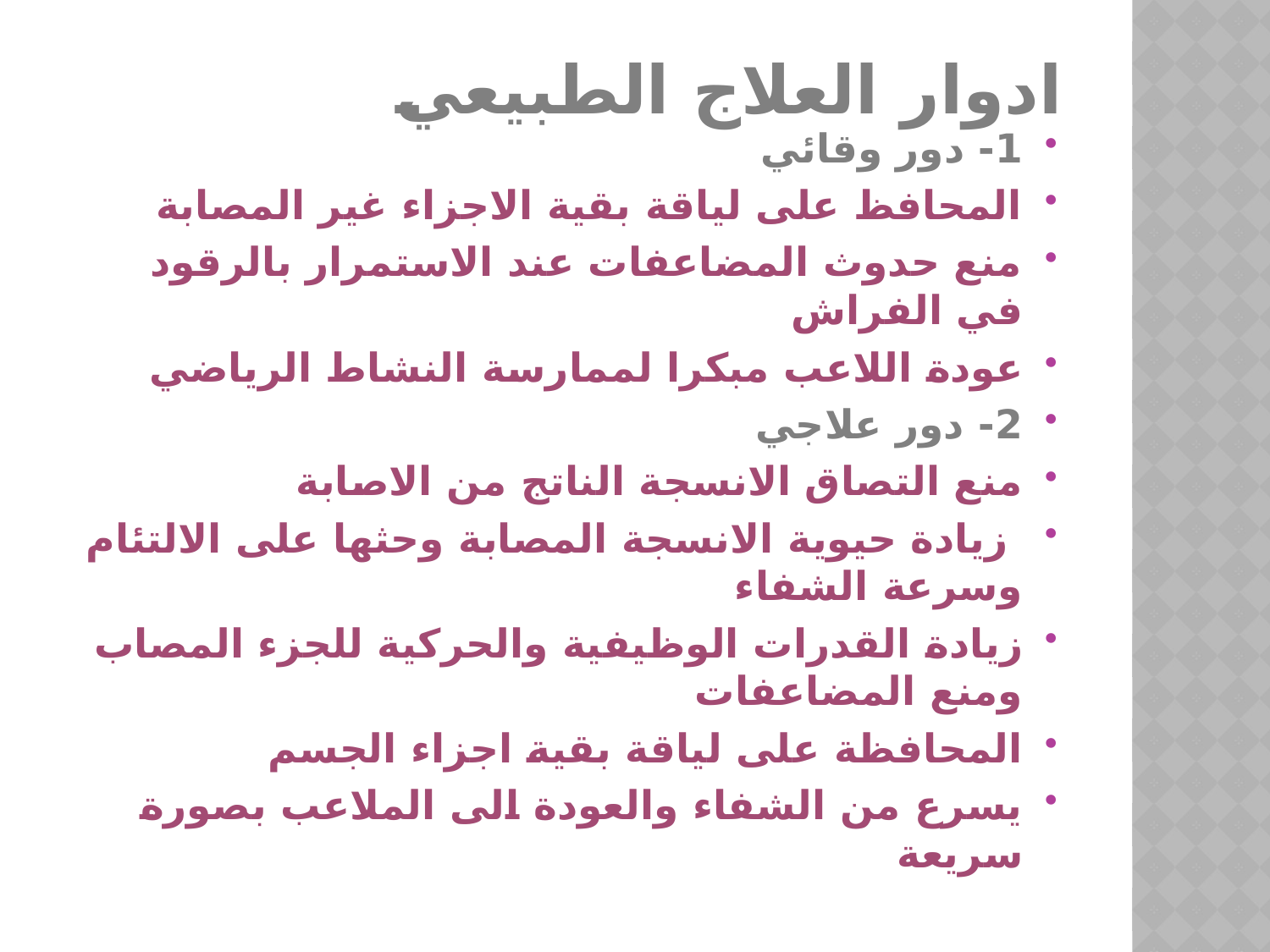

# ادوار العلاج الطبيعي
1- دور وقائي
المحافظ على لياقة بقية الاجزاء غير المصابة
منع حدوث المضاعفات عند الاستمرار بالرقود في الفراش
عودة اللاعب مبكرا لممارسة النشاط الرياضي
2- دور علاجي
منع التصاق الانسجة الناتج من الاصابة
 زيادة حيوية الانسجة المصابة وحثها على الالتئام وسرعة الشفاء
زيادة القدرات الوظيفية والحركية للجزء المصاب ومنع المضاعفات
المحافظة على لياقة بقية اجزاء الجسم
يسرع من الشفاء والعودة الى الملاعب بصورة سريعة